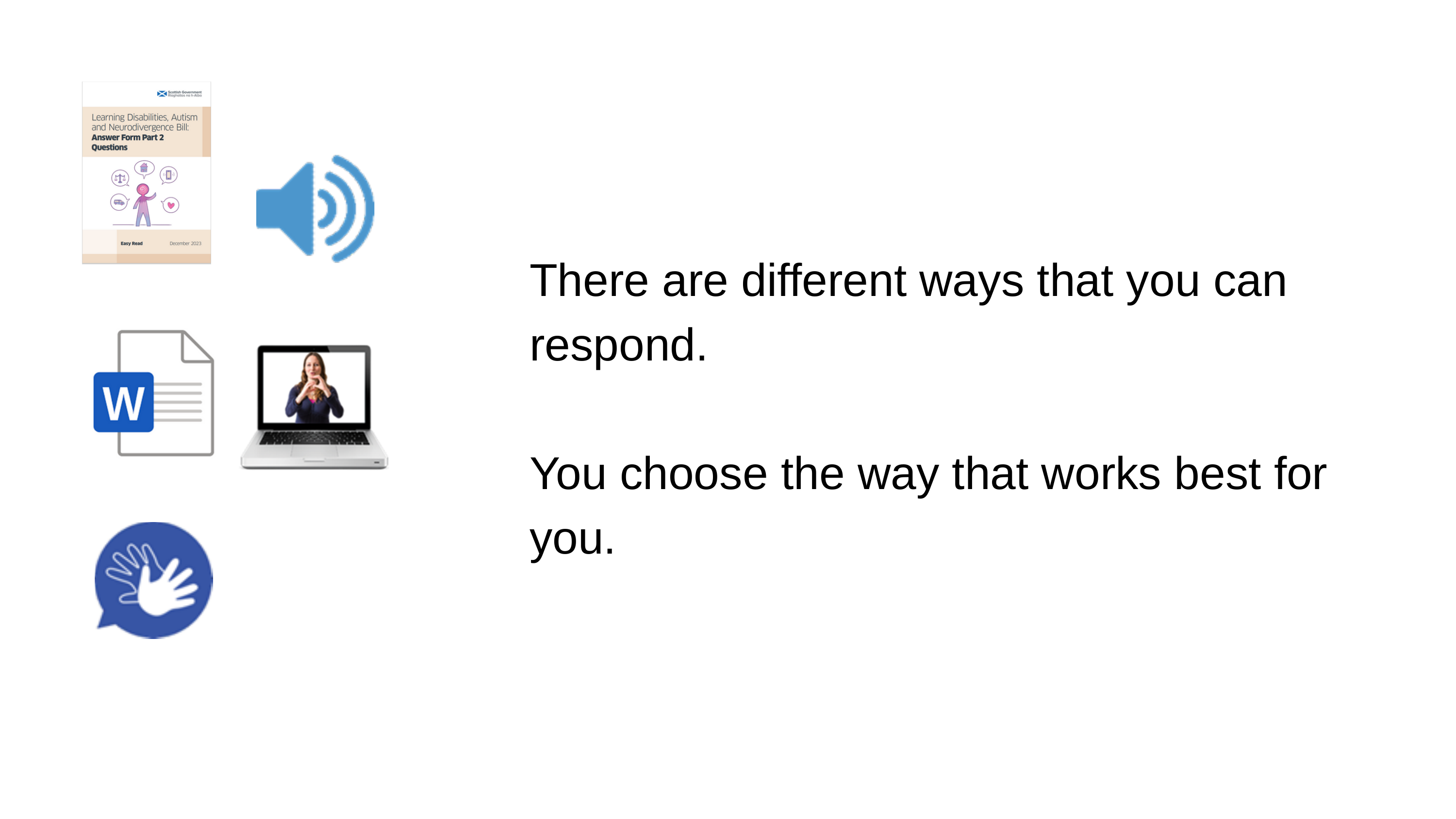

There are different ways that you can respond.

You choose the way that works best for you.